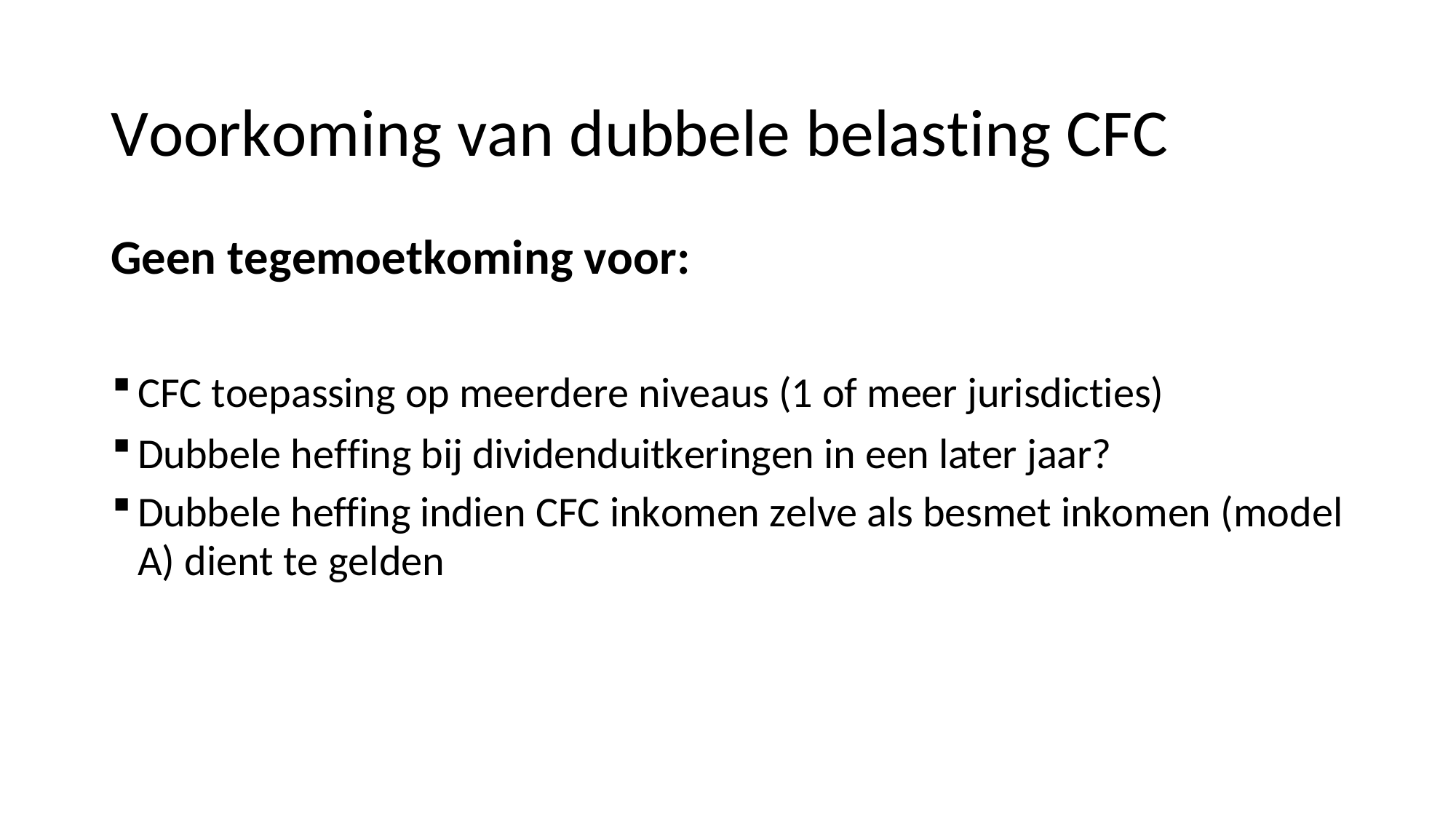

# Voorkoming van dubbele belasting CFC
Geen tegemoetkoming voor:

CFC toepassing op meerdere niveaus (1 of meer jurisdicties)
Dubbele heffing bij dividenduitkeringen in een later jaar?
Dubbele heffing indien CFC inkomen zelve als besmet inkomen (model
dient te gelden
© Suniel Pancham
25